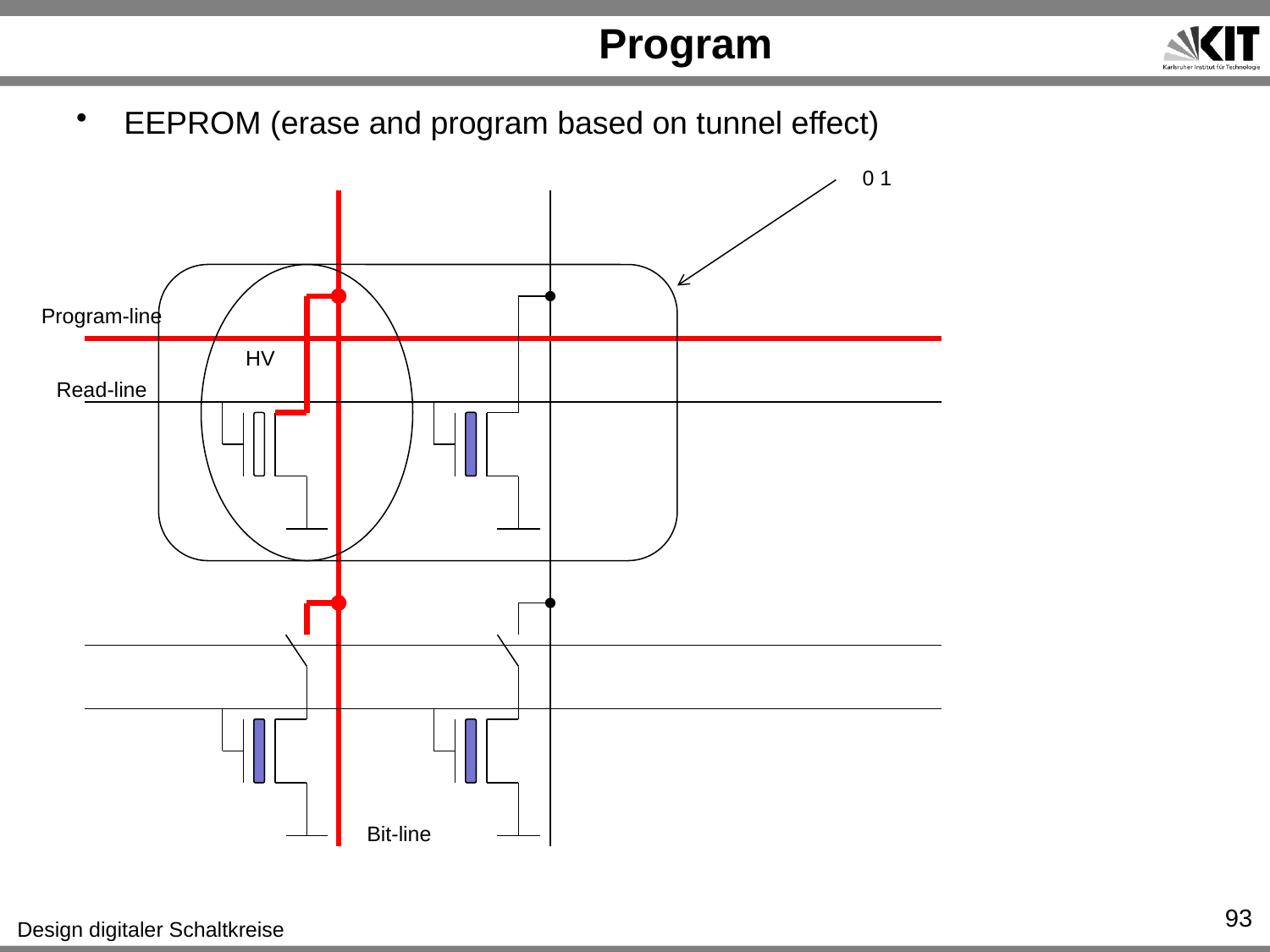

# Program
EEPROM (erase and program based on tunnel effect)
0 1

Program-line

HV
Read-line

Bit-line
93